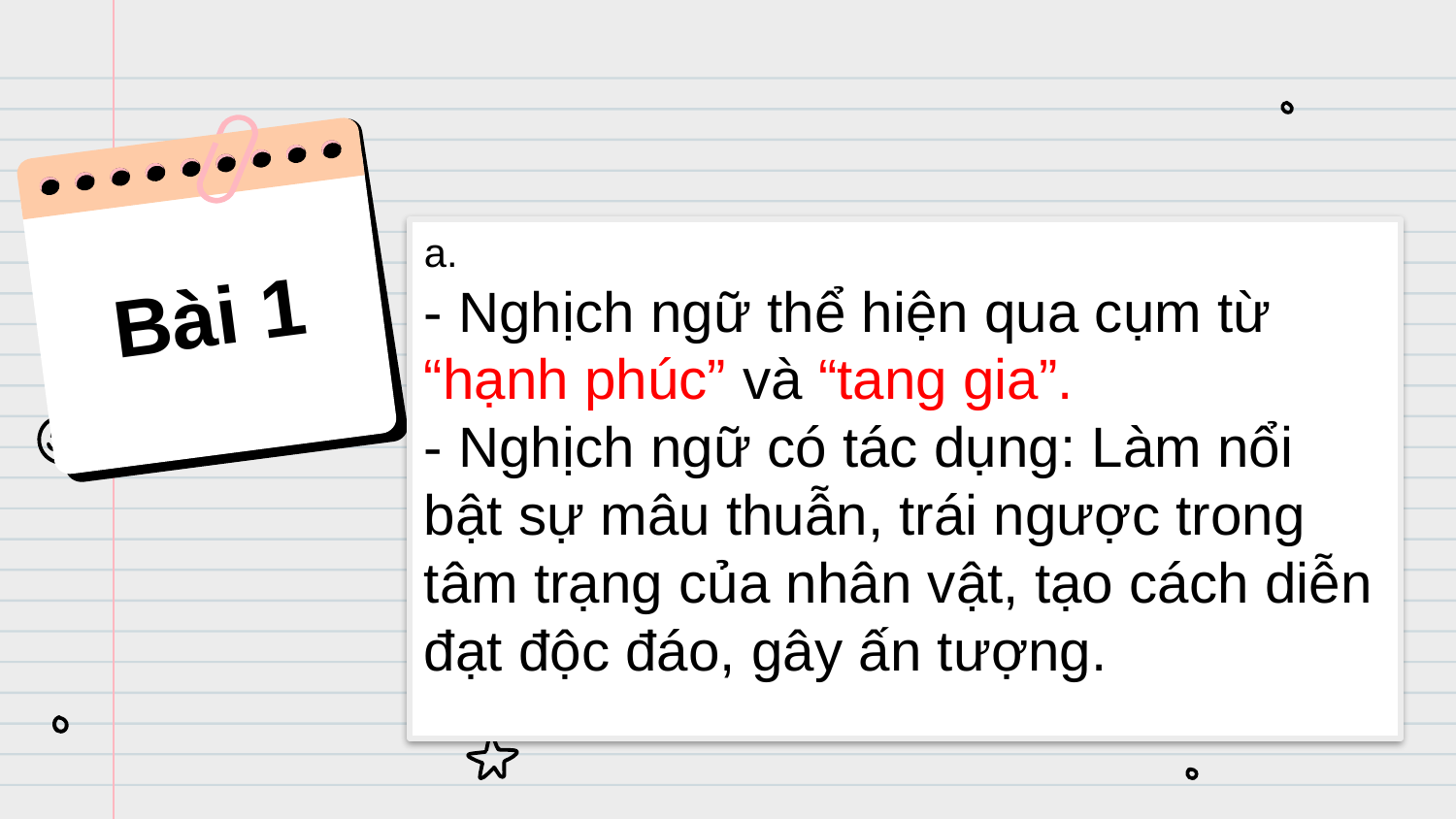

Bài 1
a.
- Nghịch ngữ thể hiện qua cụm từ “hạnh phúc” và “tang gia”.
- Nghịch ngữ có tác dụng: Làm nổi bật sự mâu thuẫn, trái ngược trong tâm trạng của nhân vật, tạo cách diễn đạt độc đáo, gây ấn tượng.